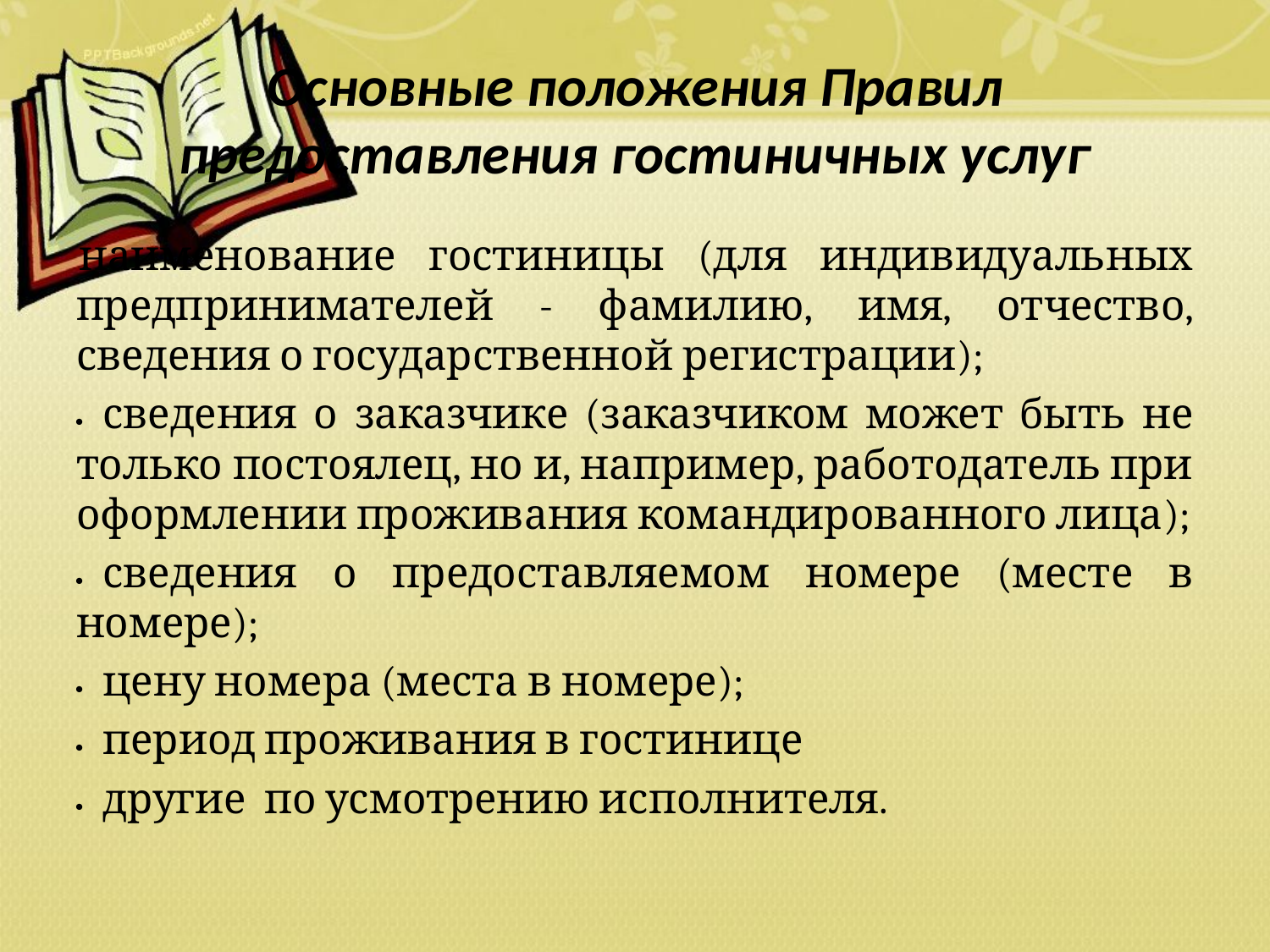

# Основные положения Правил предоставления гостиничных услуг
 наименование гостиницы (для индивидуальных предпринимателей - фамилию, имя, отчество, сведения о государственной регистрации);
•       сведения о заказчике (заказчиком может быть не только постоялец, но и, например, работодатель при оформлении проживания командированного лица);
•       сведения о предоставляемом номере (месте в номере);
•       цену номера (места в номере);
•       период проживания в гостинице
•       другие  по усмотрению исполнителя.